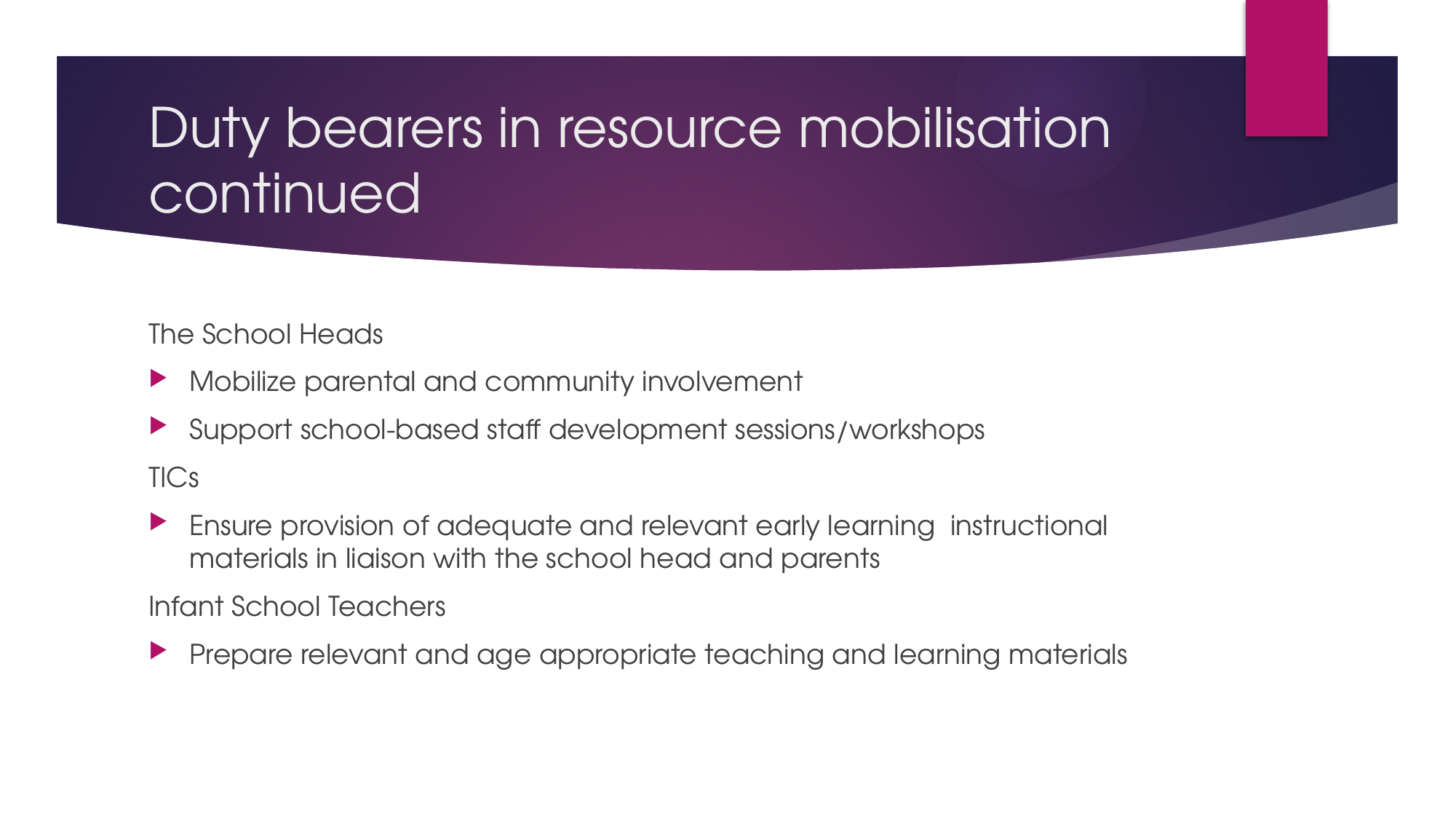

# Duty bearers in resource mobilisation  continued
The School Heads
Mobilize parental and community involvement
Support school-based staff development sessions/workshops
TICs
Ensure provision of adequate and relevant early learning  instructional materials in liaison with the school head and parents
Infant School Teachers
Prepare relevant and age appropriate teaching and learning materials